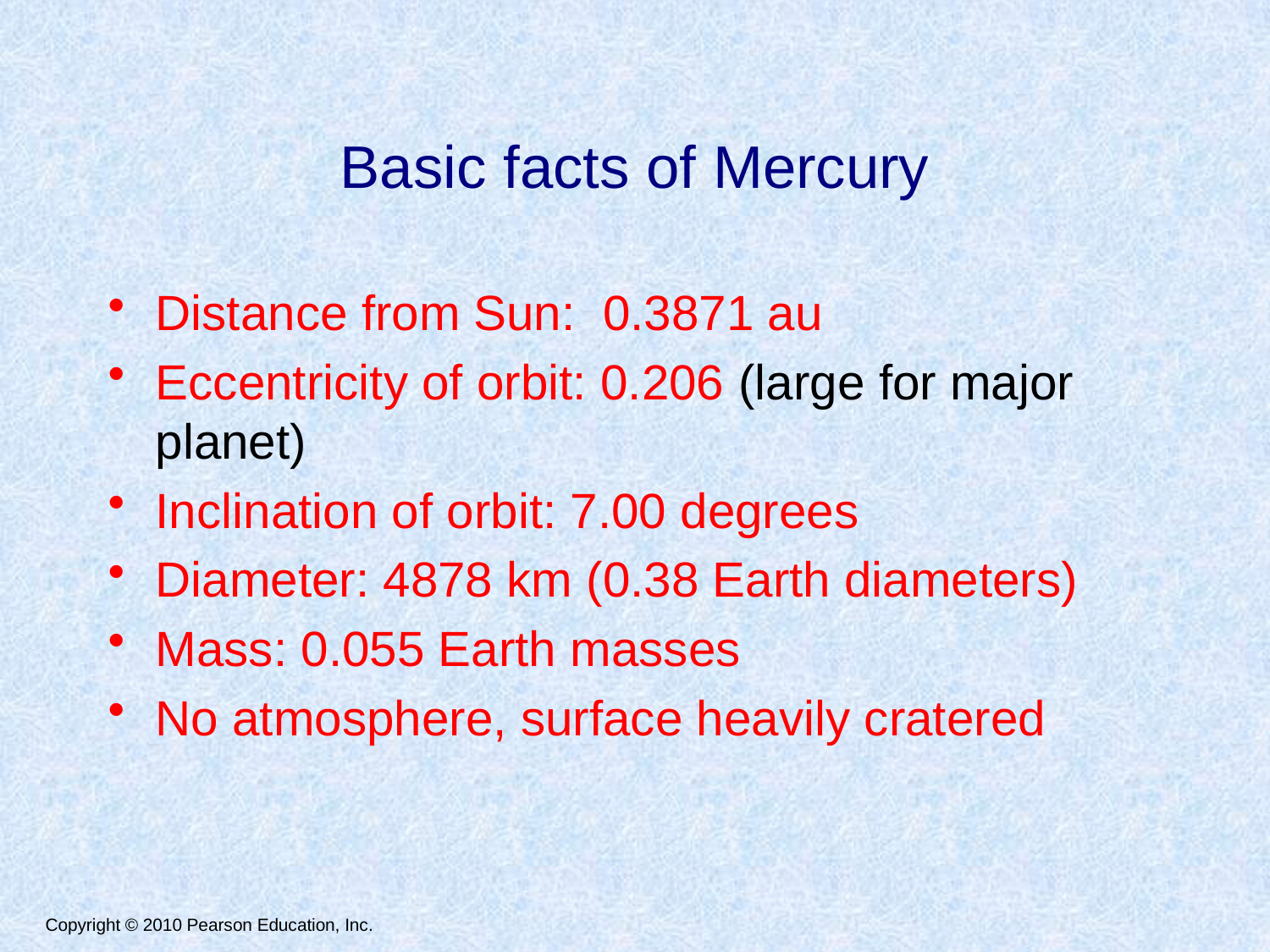

# Basic facts of Mercury
Distance from Sun:  0.3871 au
Eccentricity of orbit: 0.206 (large for major planet)
Inclination of orbit: 7.00 degrees
Diameter: 4878 km (0.38 Earth diameters)
Mass: 0.055 Earth masses
No atmosphere, surface heavily cratered